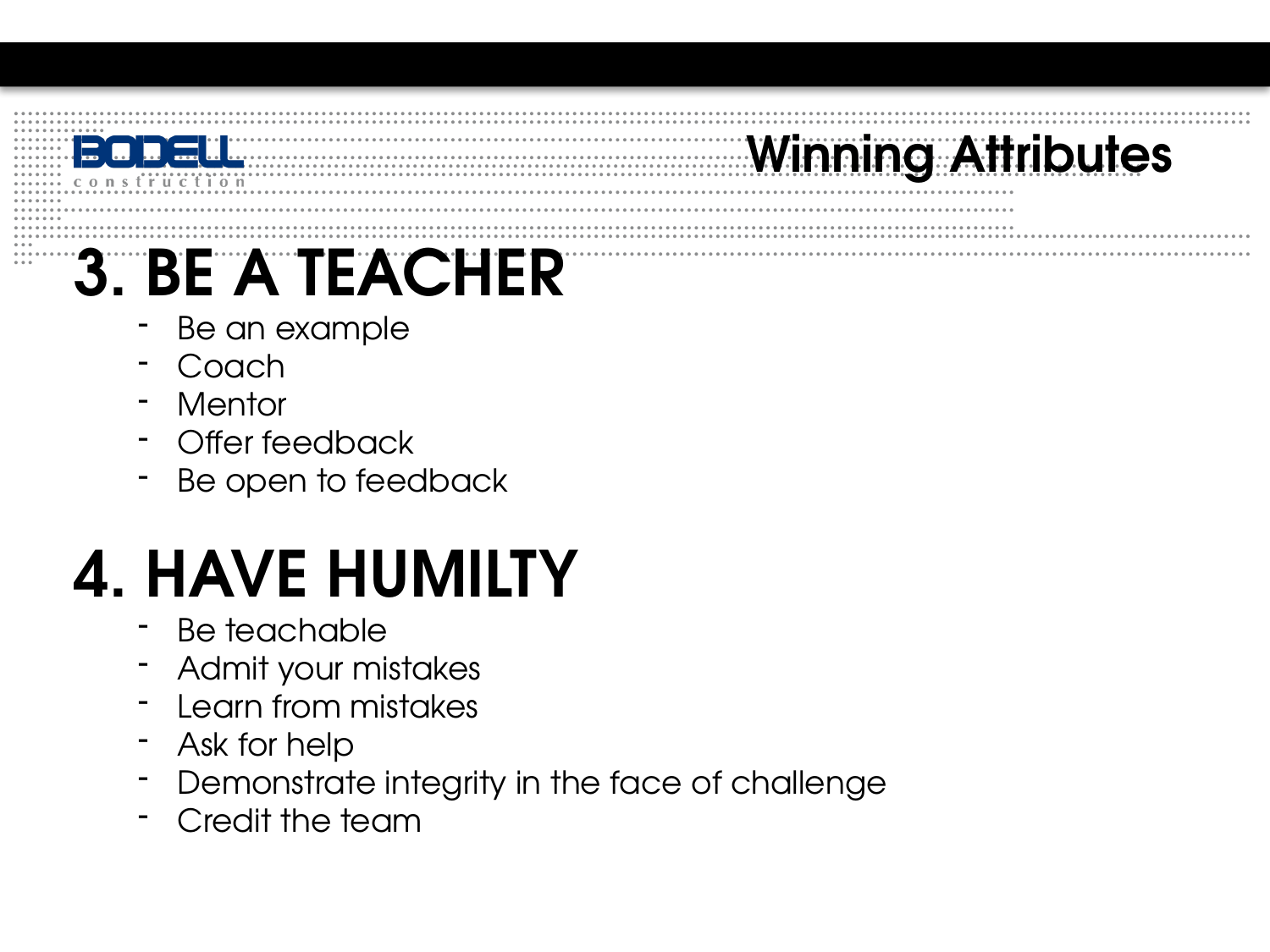

Winning Attributes
3. BE A TEACHER
Be an example
Coach
Mentor
Offer feedback
Be open to feedback
4. HAVE HUMILTY
Be teachable
Admit your mistakes
Learn from mistakes
Ask for help
Demonstrate integrity in the face of challenge
Credit the team